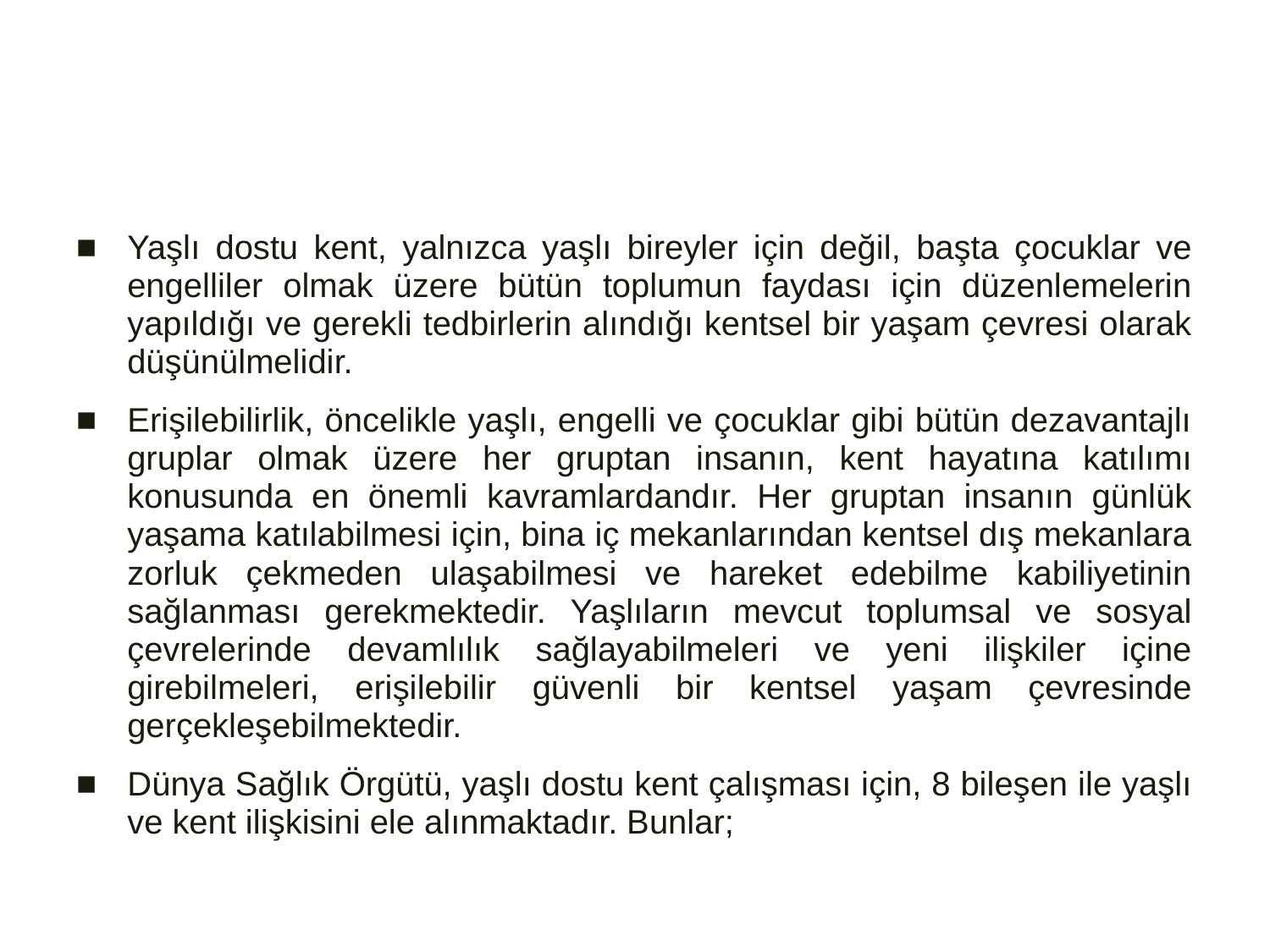

#
Yaşlı dostu kent, yalnızca yaşlı bireyler için değil, başta çocuklar ve engelliler olmak üzere bütün toplumun faydası için düzenlemelerin yapıldığı ve gerekli tedbirlerin alındığı kentsel bir yaşam çevresi olarak düşünülmelidir.
Erişilebilirlik, öncelikle yaşlı, engelli ve çocuklar gibi bütün dezavantajlı gruplar olmak üzere her gruptan insanın, kent hayatına katılımı konusunda en önemli kavramlardandır. Her gruptan insanın günlük yaşama katılabilmesi için, bina iç mekanlarından kentsel dış mekanlara zorluk çekmeden ulaşabilmesi ve hareket edebilme kabiliyetinin sağlanması gerekmektedir. Yaşlıların mevcut toplumsal ve sosyal çevrelerinde devamlılık sağlayabilmeleri ve yeni ilişkiler içine girebilmeleri, erişilebilir güvenli bir kentsel yaşam çevresinde gerçekleşebilmektedir.
Dünya Sağlık Örgütü, yaşlı dostu kent çalışması için, 8 bileşen ile yaşlı ve kent ilişkisini ele alınmaktadır. Bunlar;